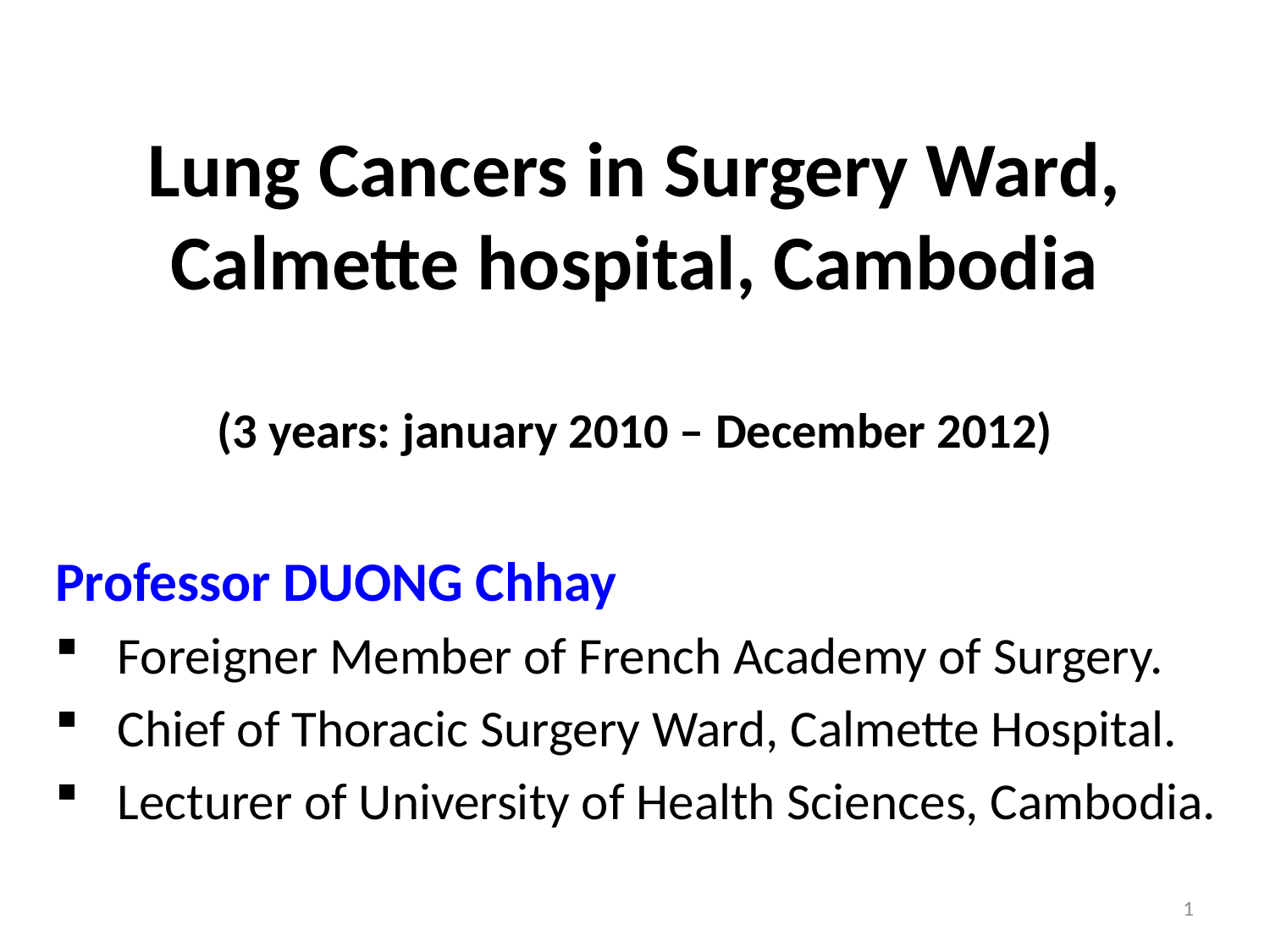

# Lung Cancers in Surgery Ward, Calmette hospital, Cambodia (3 years: january 2010 – December 2012)
Professor DUONG Chhay
Foreigner Member of French Academy of Surgery.
Chief of Thoracic Surgery Ward, Calmette Hospital.
Lecturer of University of Health Sciences, Cambodia.

1